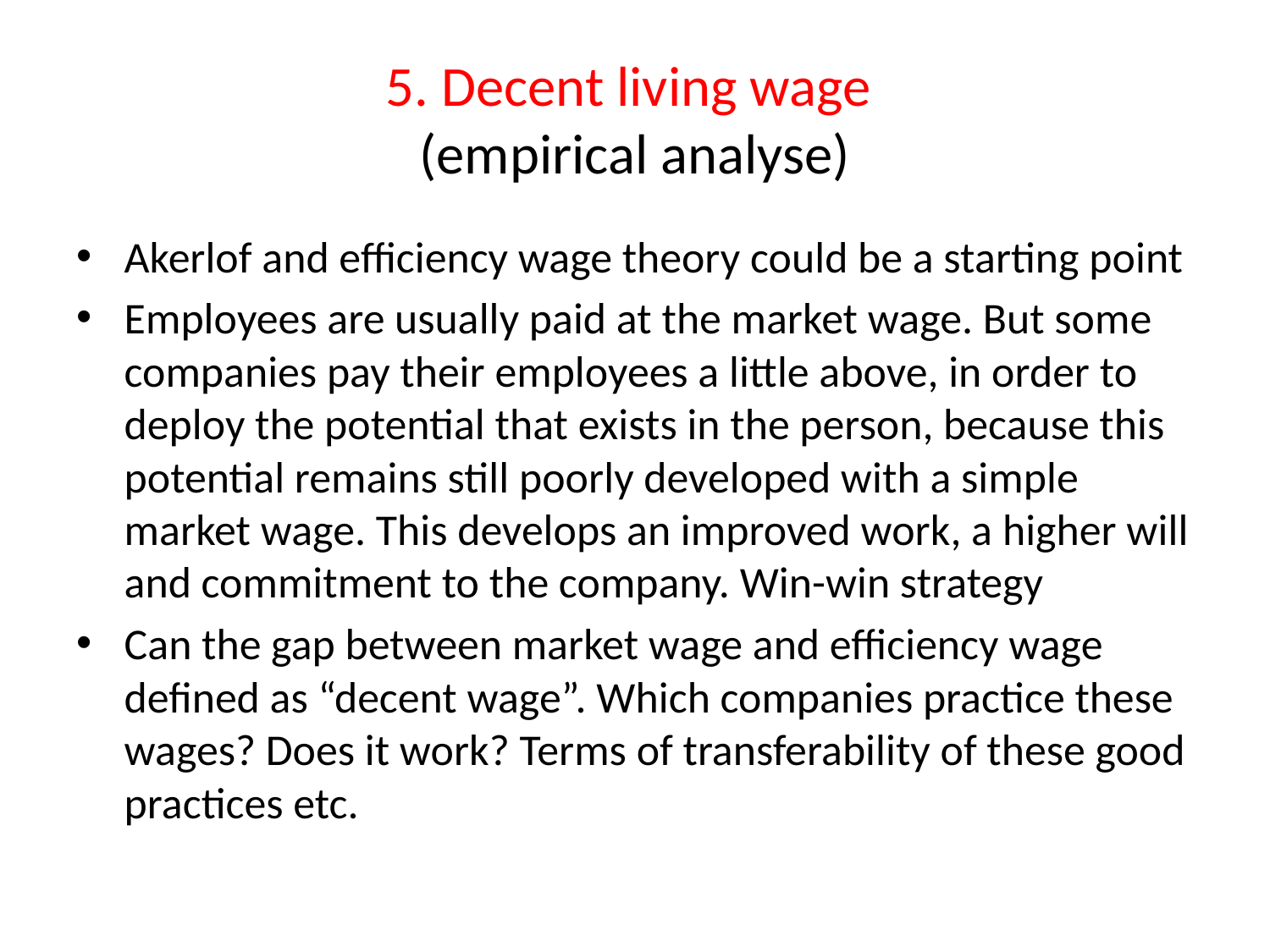

# 5. Decent living wage (empirical analyse)
Akerlof and efficiency wage theory could be a starting point
Employees are usually paid at the market wage. But some companies pay their employees a little above, in order to deploy the potential that exists in the person, because this potential remains still poorly developed with a simple market wage. This develops an improved work, a higher will and commitment to the company. Win-win strategy
Can the gap between market wage and efficiency wage defined as “decent wage”. Which companies practice these wages? Does it work? Terms of transferability of these good practices etc.